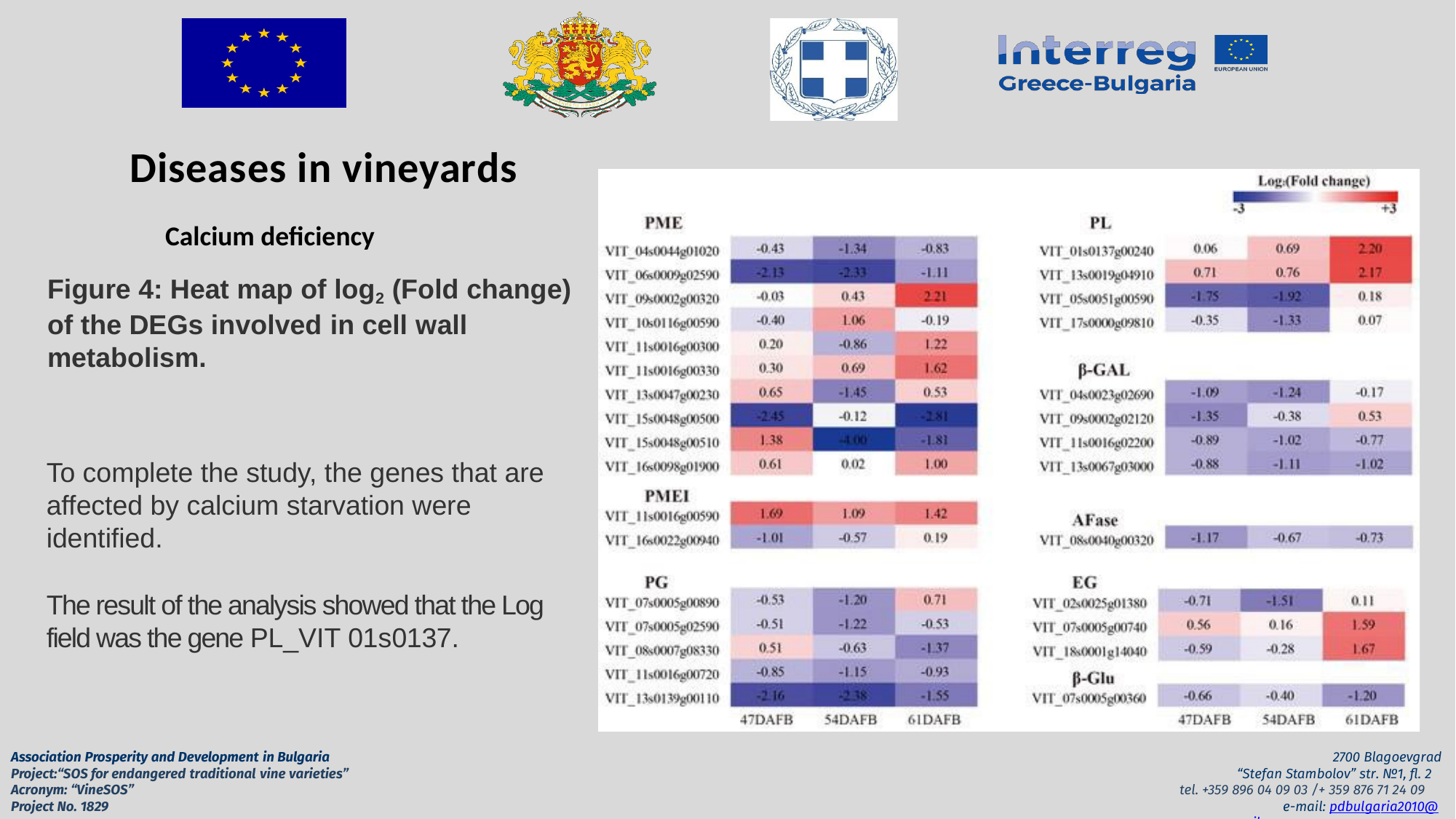

Diseases in vineyards

Calcium deficiency
Figure 4: Heat map of log2 (Fold change) of the DEGs involved in cell wall metabolism.

To complete the study, the genes that are affected by calcium starvation were identified.

The result of the analysis showed that the Log field was the gene PL_VIT 01s0137.
Association Prosperity and Development in Bulgaria Project:“SOS for endangered traditional vine varieties” Acronym: “VineSOS”
Project No. 1829
2700 Blagoevgrad
“Stefan Stambolov” str. №1, fl. 2 tel. +359 896 04 09 03 /+ 359 876 71 24 09
e-mail: pdbulgaria2010@gmail.com